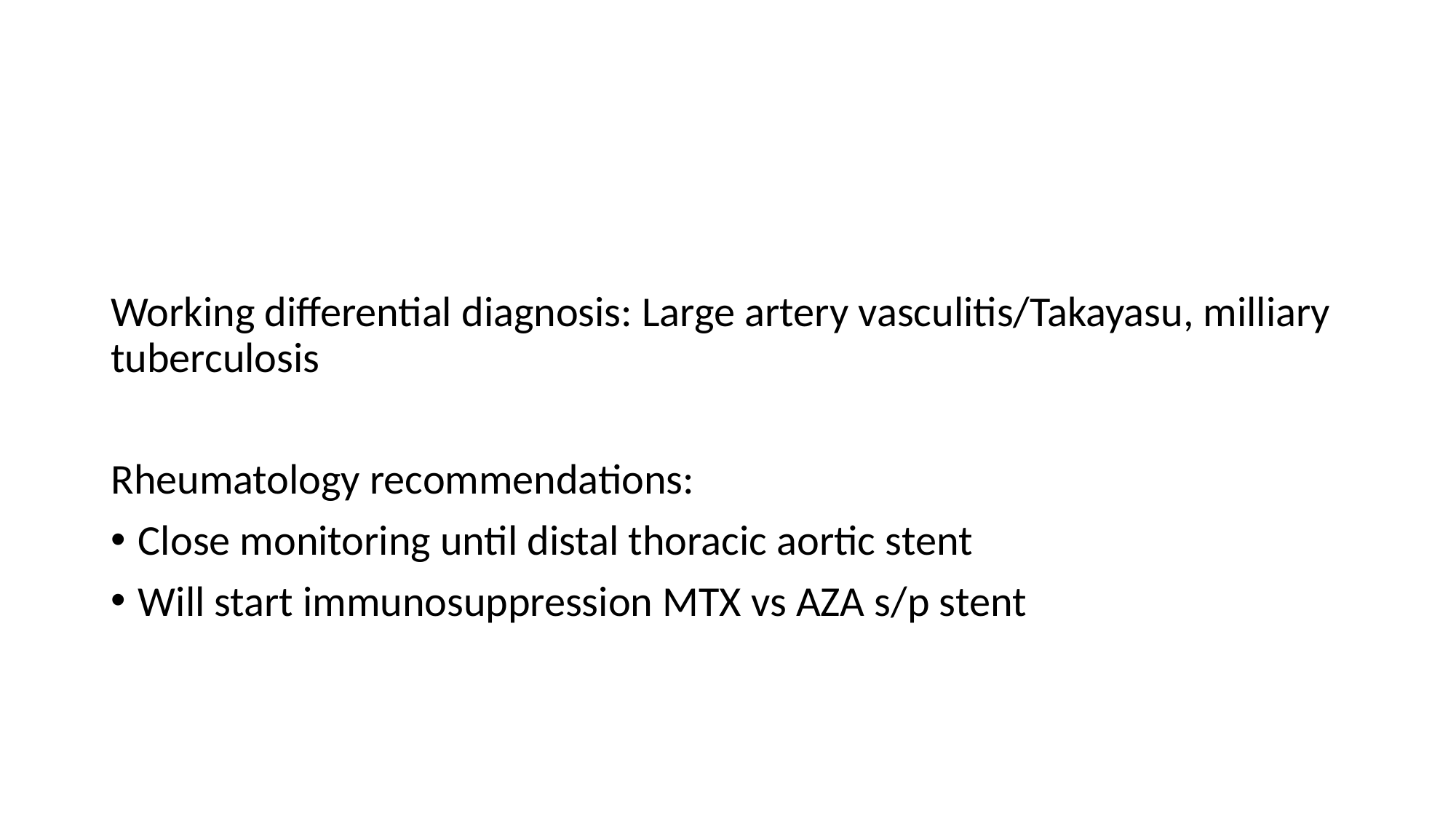

Working differential diagnosis: Large artery vasculitis/Takayasu, milliary tuberculosis

Rheumatology recommendations:
Close monitoring until distal thoracic aortic stent
Will start immunosuppression MTX vs AZA s/p stent